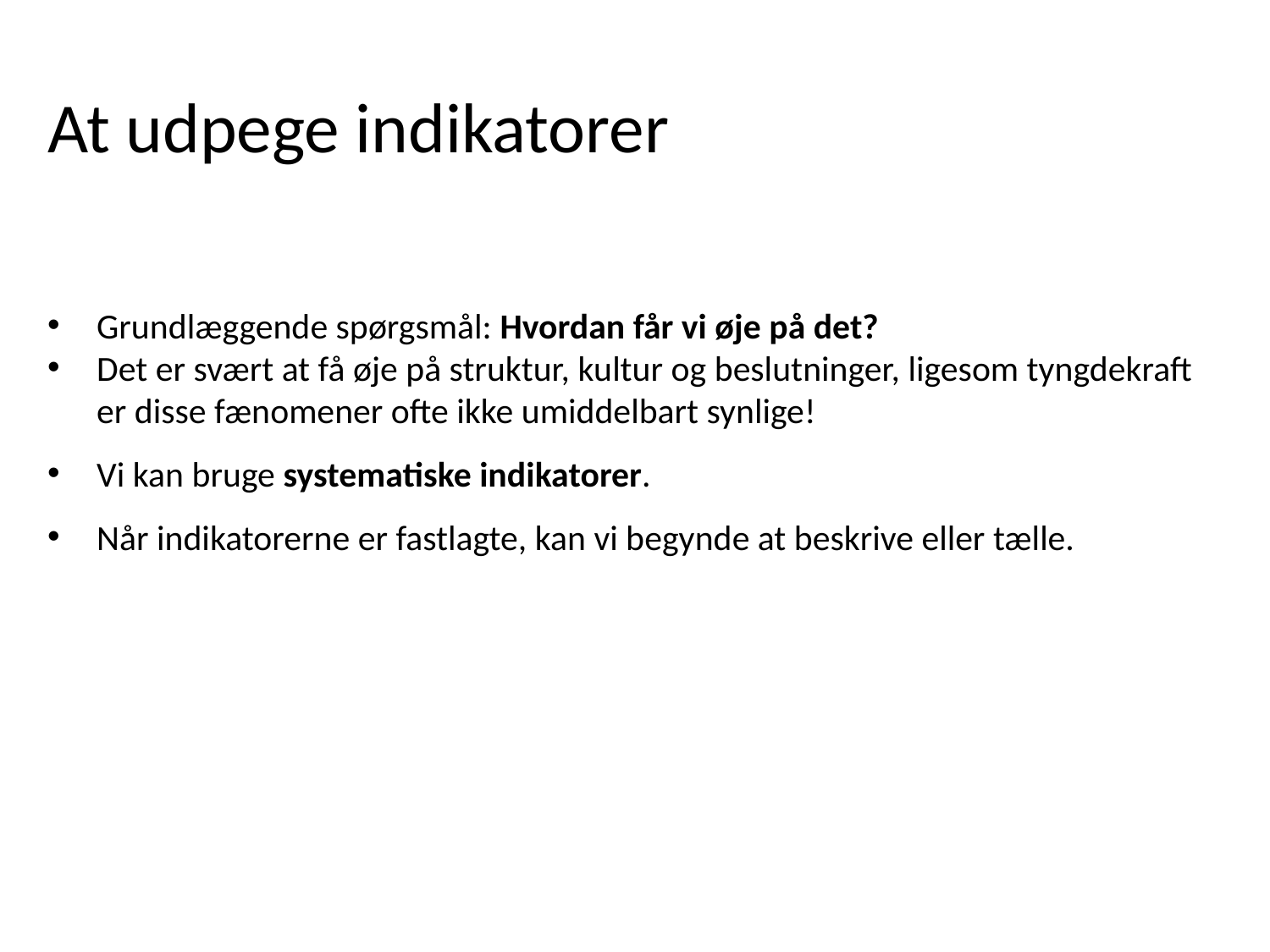

At udpege indikatorer

Grundlæggende spørgsmål: Hvordan får vi øje på det?
Det er svært at få øje på struktur, kultur og beslutninger, ligesom tyngdekraft er disse fænomener ofte ikke umiddelbart synlige!
Vi kan bruge systematiske indikatorer.
Når indikatorerne er fastlagte, kan vi begynde at beskrive eller tælle.